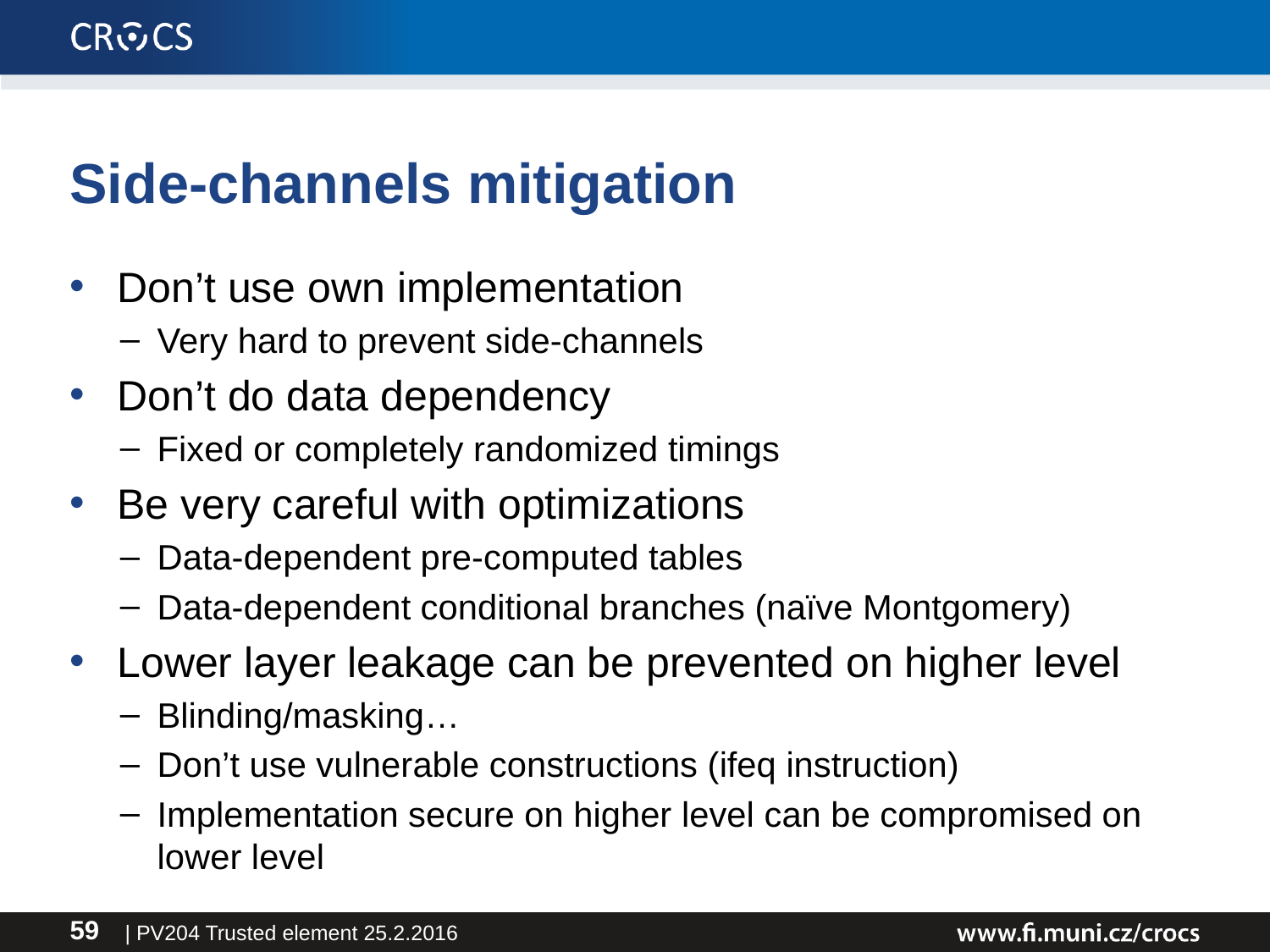

# Side-channels mitigation
Don’t use own implementation
Very hard to prevent side-channels
Don’t do data dependency
Fixed or completely randomized timings
Be very careful with optimizations
Data-dependent pre-computed tables
Data-dependent conditional branches (naïve Montgomery)
Lower layer leakage can be prevented on higher level
Blinding/masking…
Don’t use vulnerable constructions (ifeq instruction)
Implementation secure on higher level can be compromised on lower level

| PV204 Trusted element 25.2.2016
59